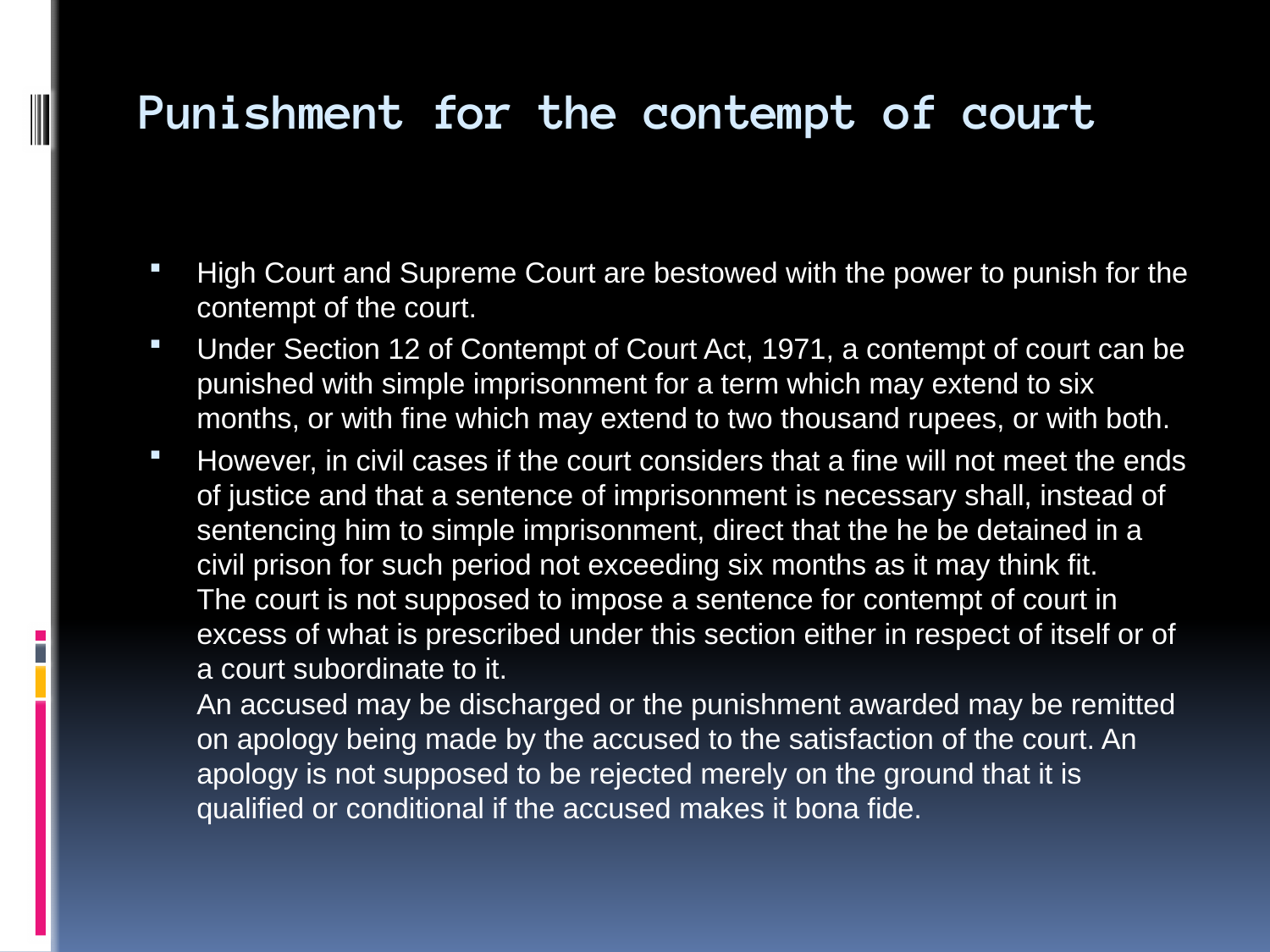

# Punishment for the contempt of court
High Court and Supreme Court are bestowed with the power to punish for the contempt of the court.
Under Section 12 of Contempt of Court Act, 1971, a contempt of court can be punished with simple imprisonment for a term which may extend to six months, or with fine which may extend to two thousand rupees, or with both.
However, in civil cases if the court considers that a fine will not meet the ends of justice and that a sentence of imprisonment is necessary shall, instead of sentencing him to simple imprisonment, direct that the he be detained in a civil prison for such period not exceeding six months as it may think fit.
The court is not supposed to impose a sentence for contempt of court in excess of what is prescribed under this section either in respect of itself or of a court subordinate to it.
An accused may be discharged or the punishment awarded may be remitted on apology being made by the accused to the satisfaction of the court. An apology is not supposed to be rejected merely on the ground that it is qualified or conditional if the accused makes it bona fide.